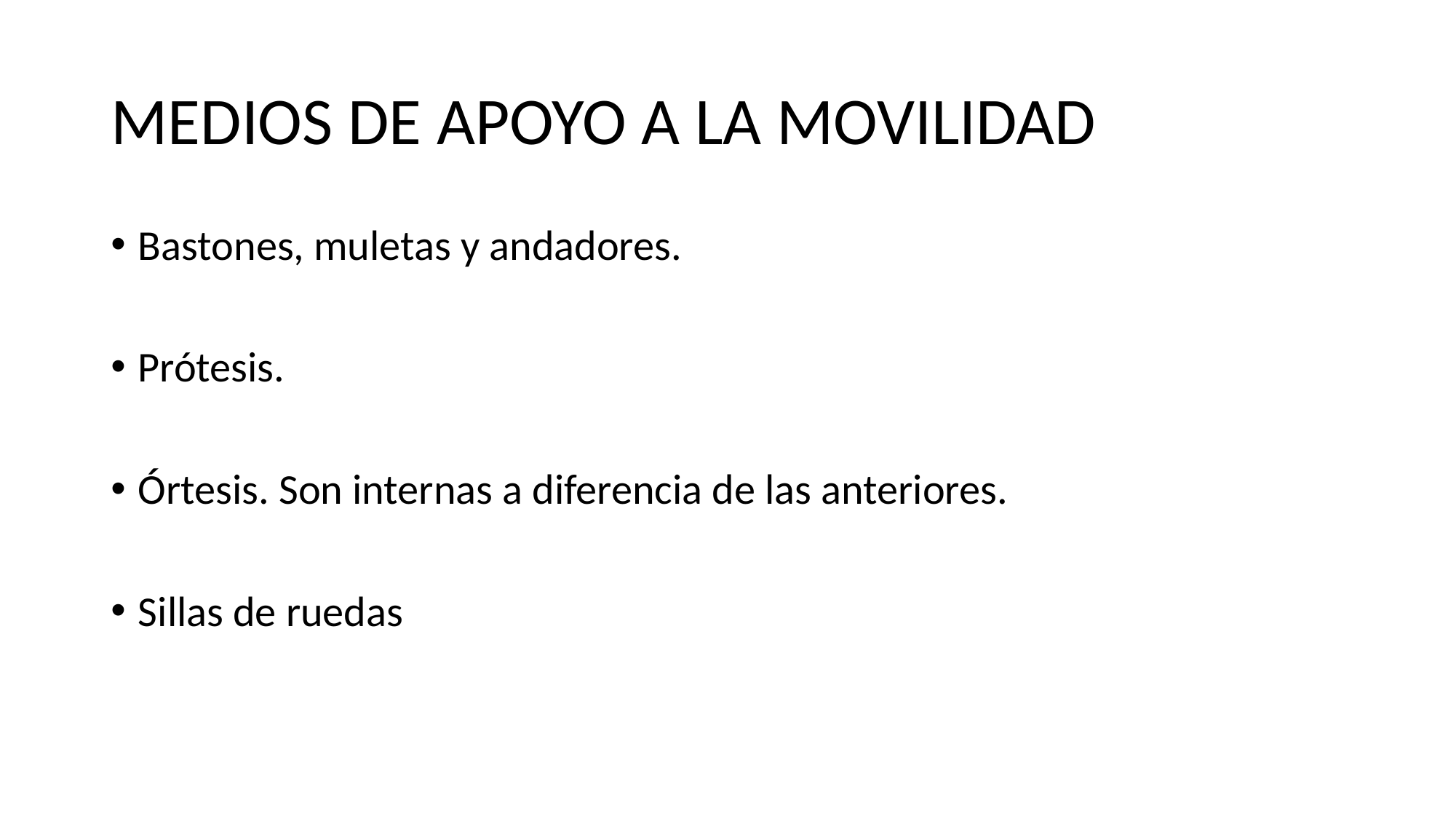

# MEDIOS DE APOYO A LA MOVILIDAD
Bastones, muletas y andadores.

Prótesis.

Órtesis. Son internas a diferencia de las anteriores.

Sillas de ruedas